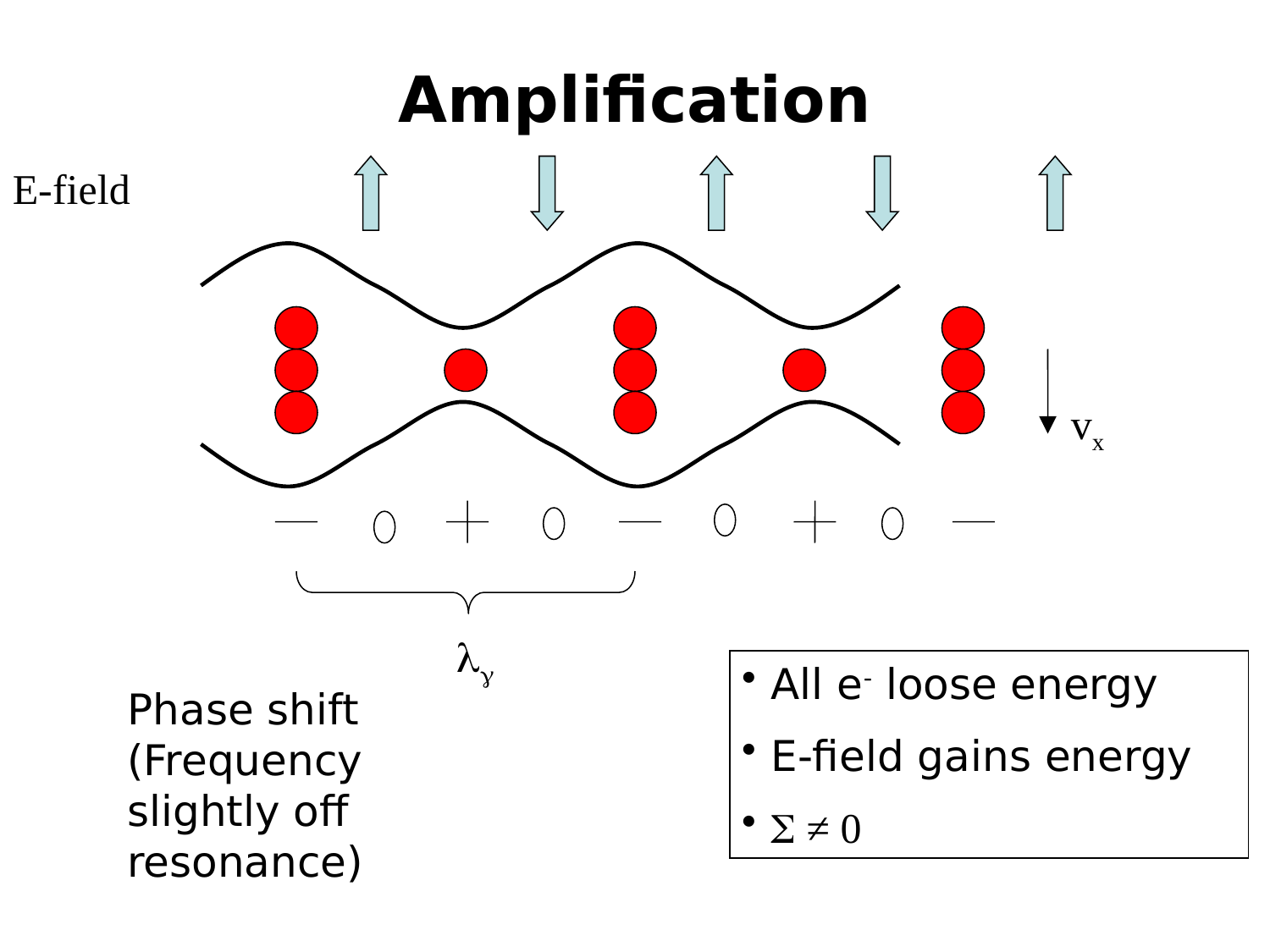

Amplification
E-field

vx

λγ
 All e- loose energy
 E-field gains energy
 Σ ≠ 0
Phase shift
(Frequency slightly off resonance)